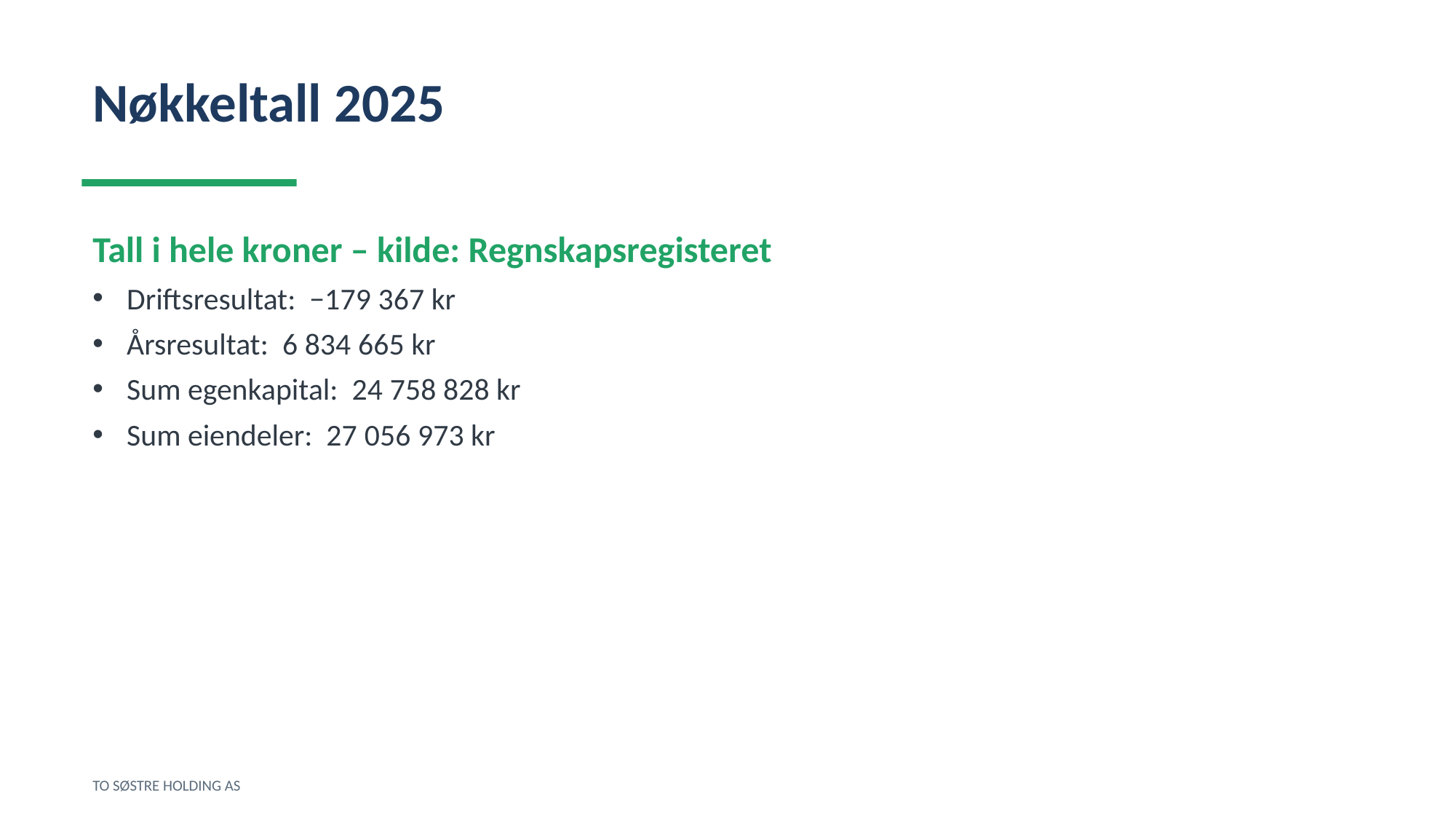

Nøkkeltall 2025

Tall i hele kroner – kilde: Regnskapsregisteret
Driftsresultat:  −179 367 kr
Årsresultat:  6 834 665 kr
Sum egenkapital:  24 758 828 kr
Sum eiendeler:  27 056 973 kr
TO SØSTRE HOLDING AS